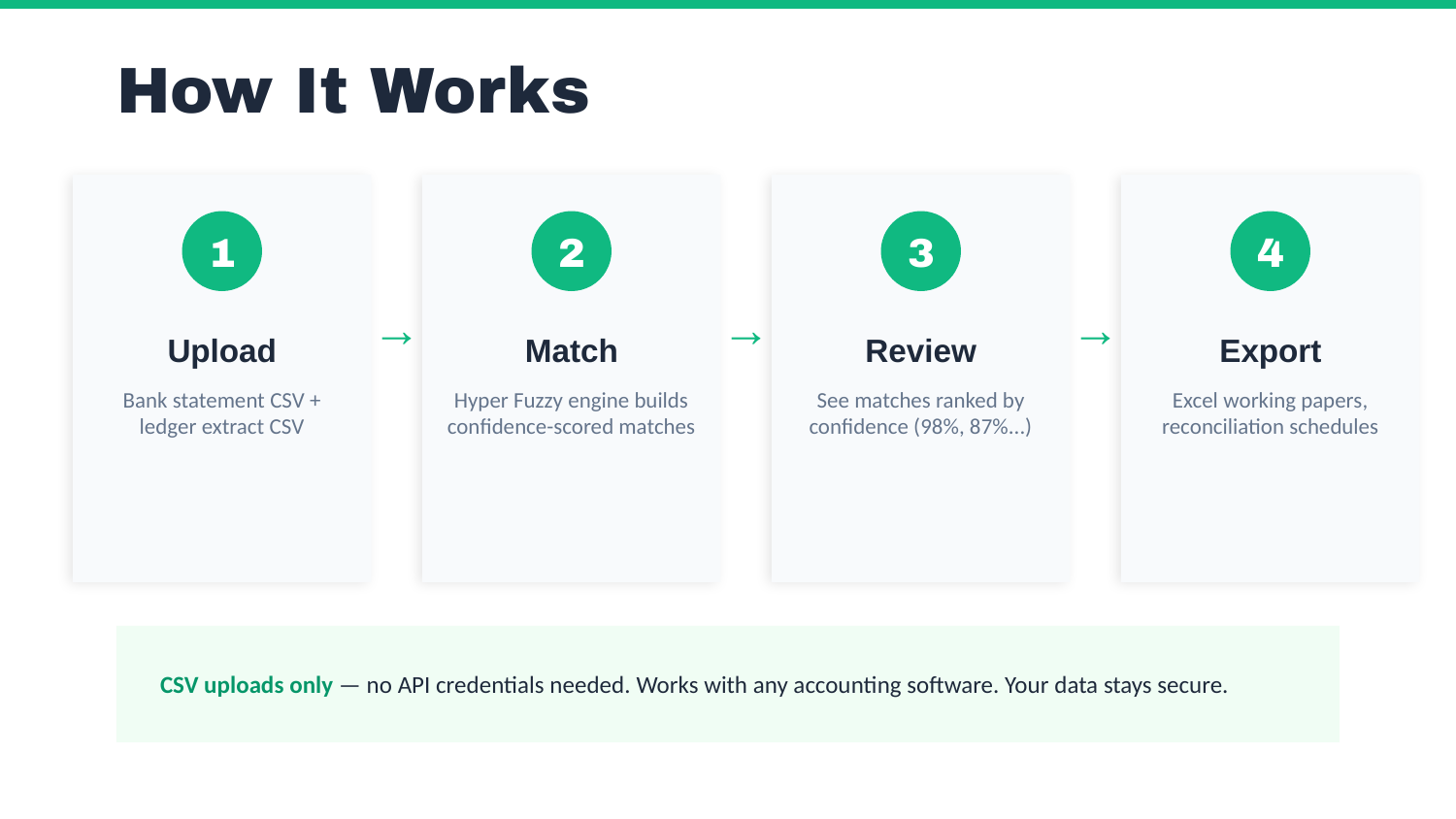

How It Works

1

2

3

4
→
→
→
Upload
Match
Review
Export
Bank statement CSV +
ledger extract CSV
Hyper Fuzzy engine builds
confidence-scored matches
See matches ranked by
confidence (98%, 87%...)
Excel working papers,
reconciliation schedules

CSV uploads only — no API credentials needed. Works with any accounting software. Your data stays secure.